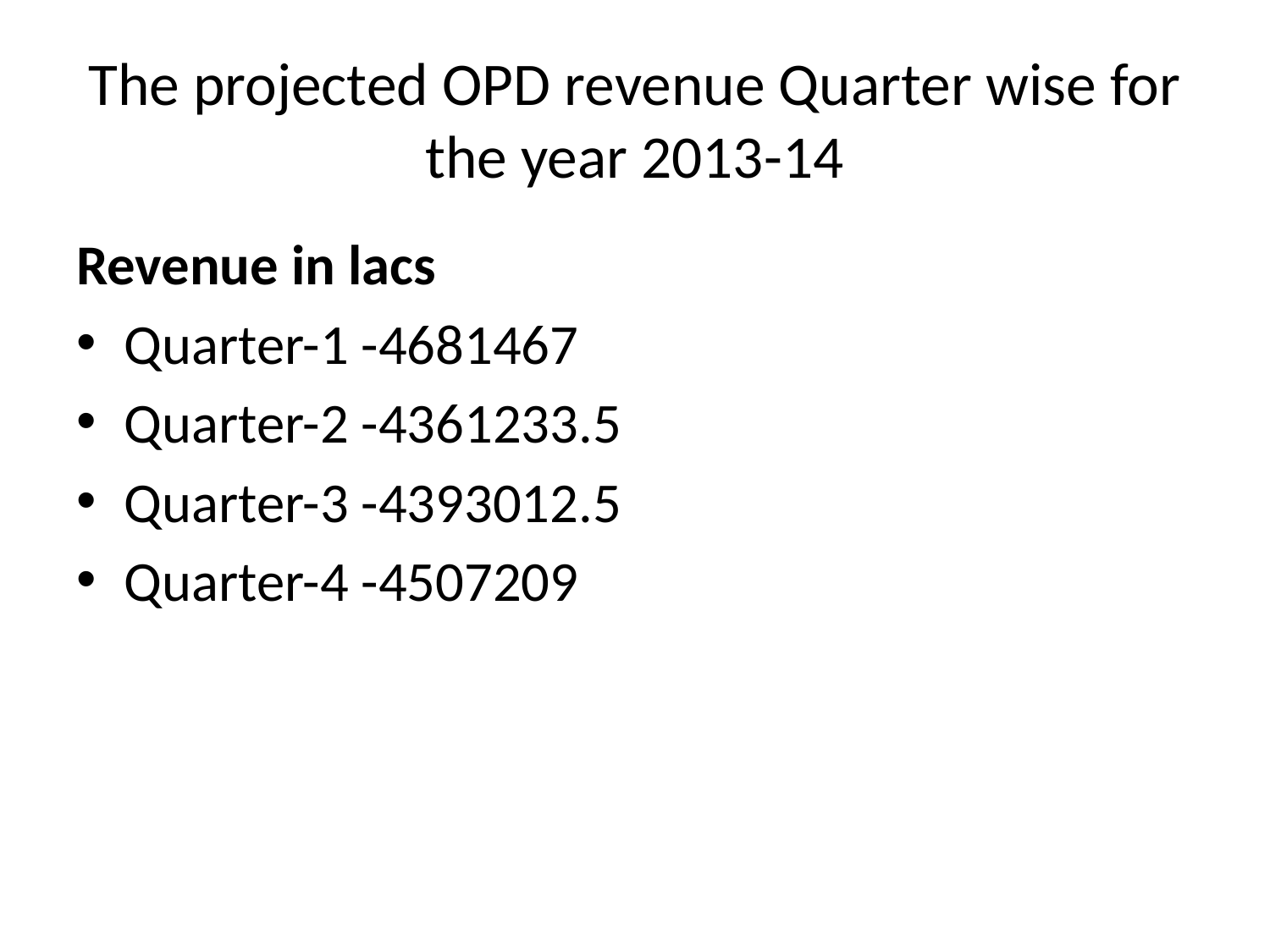

# The projected OPD revenue Quarter wise for the year 2013-14
Revenue in lacs
Quarter-1 -4681467
Quarter-2 -4361233.5
Quarter-3 -4393012.5
Quarter-4 -4507209